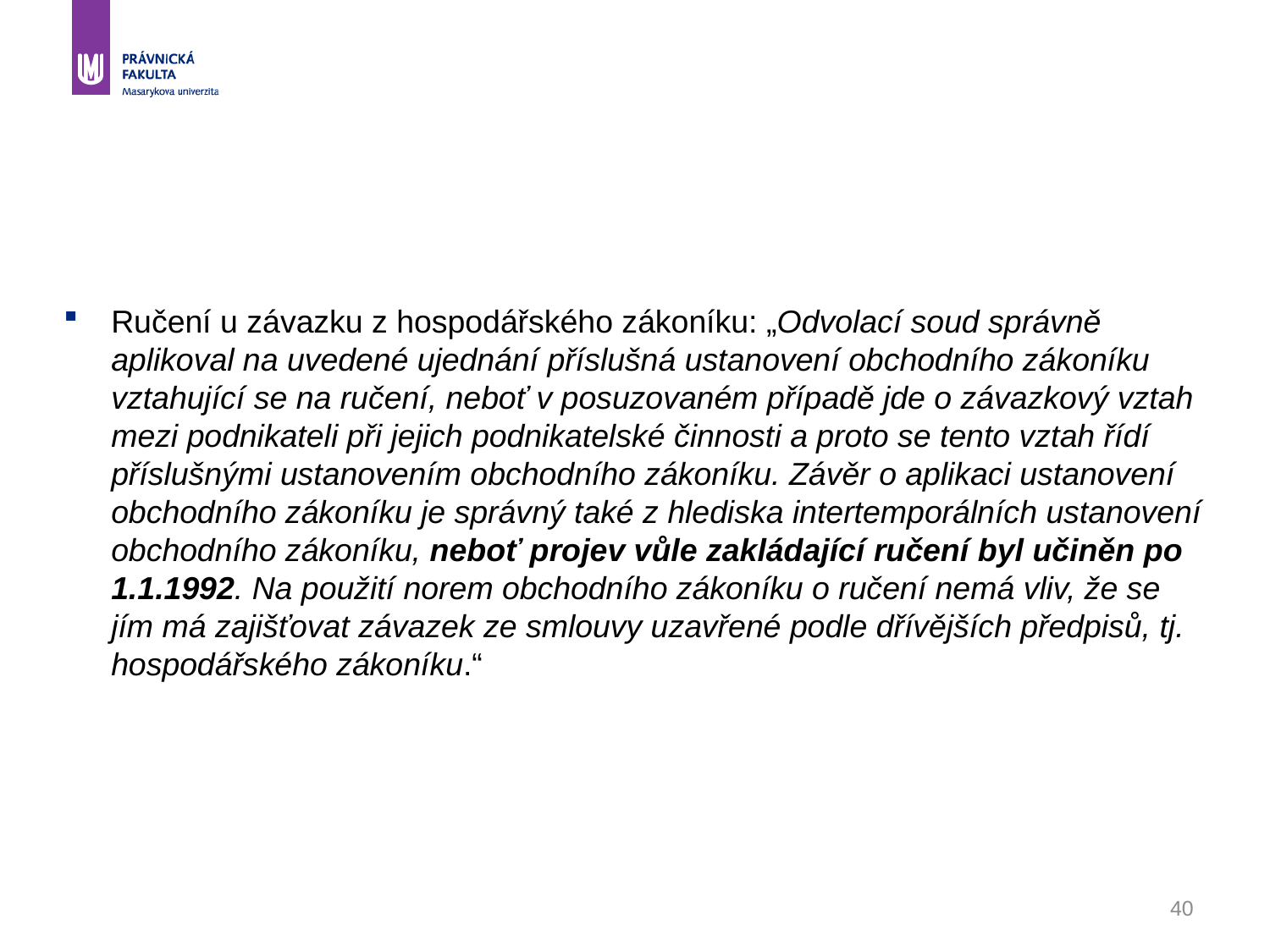

#

Ručení u závazku z hospodářského zákoníku: „Odvolací soud správně aplikoval na uvedené ujednání příslušná ustanovení obchodního zákoníku vztahující se na ručení, neboť v posuzovaném případě jde o závazkový vztah mezi podnikateli při jejich podnikatelské činnosti a proto se tento vztah řídí příslušnými ustanovením obchodního zákoníku. Závěr o aplikaci ustanovení obchodního zákoníku je správný také z hlediska intertemporálních ustanovení obchodního zákoníku, neboť projev vůle zakládající ručení byl učiněn po 1.1.1992. Na použití norem obchodního zákoníku o ručení nemá vliv, že se jím má zajišťovat závazek ze smlouvy uzavřené podle dřívějších předpisů, tj. hospodářského zákoníku.“
40